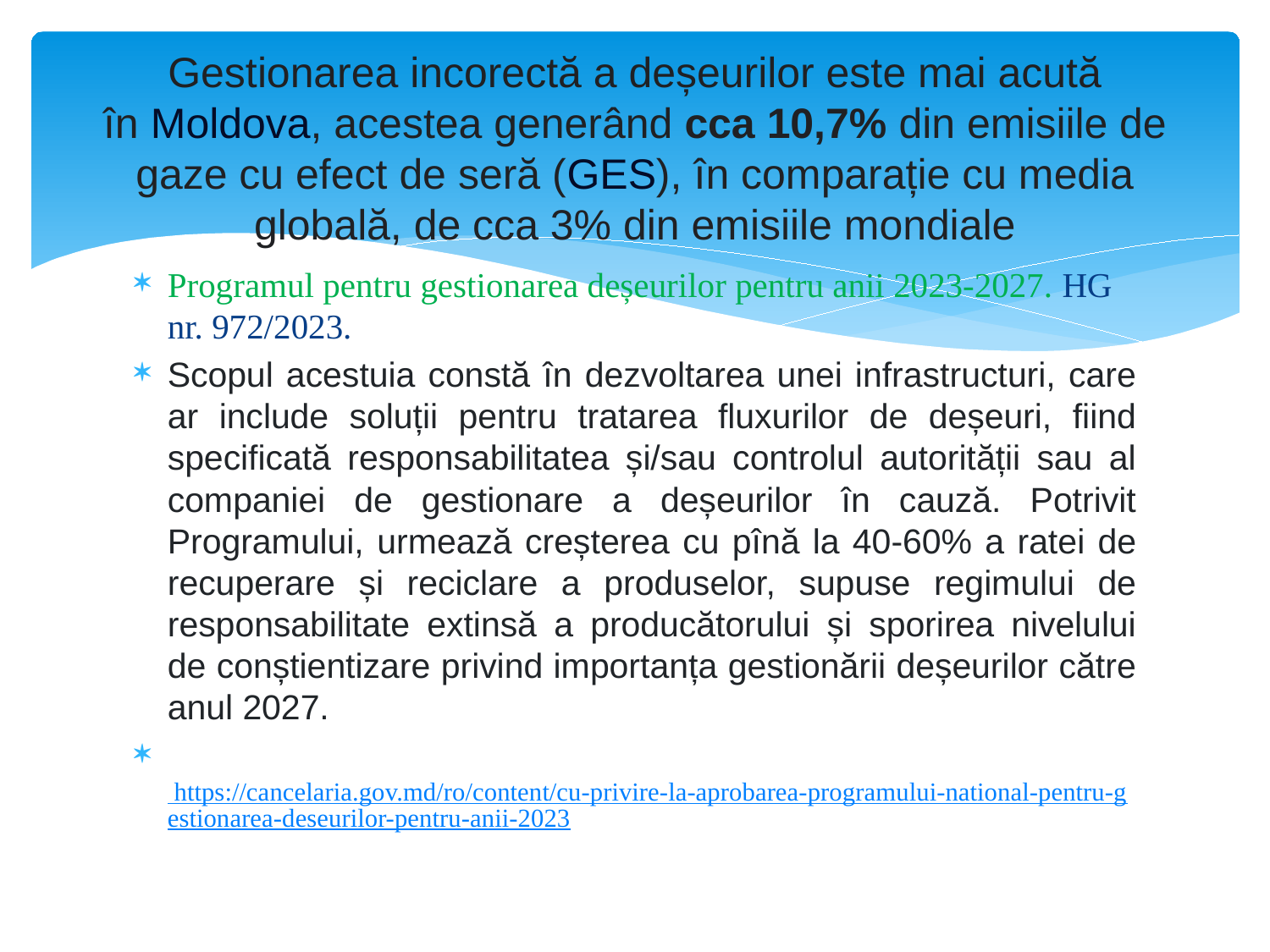

# Gestionarea incorectă a deșeurilor este mai acută în Moldova, acestea generând cca 10,7% din emisiile de gaze cu efect de seră (GES), în comparație cu media globală, de cca 3% din emisiile mondiale
Programul pentru gestionarea deșeurilor pentru anii 2023-2027. HG nr. 972/2023.
Scopul acestuia constă în dezvoltarea unei infrastructuri, care ar include soluții pentru tratarea fluxurilor de deșeuri, fiind specificată responsabilitatea și/sau controlul autorității sau al companiei de gestionare a deșeurilor în cauză. Potrivit Programului, urmează creșterea cu pînă la 40-60% a ratei de recuperare și reciclare a produselor, supuse regimului de responsabilitate extinsă a producătorului și sporirea nivelului de conștientizare privind importanța gestionării deșeurilor către anul 2027.
  https://cancelaria.gov.md/ro/content/cu-privire-la-aprobarea-programului-national-pentru-gestionarea-deseurilor-pentru-anii-2023